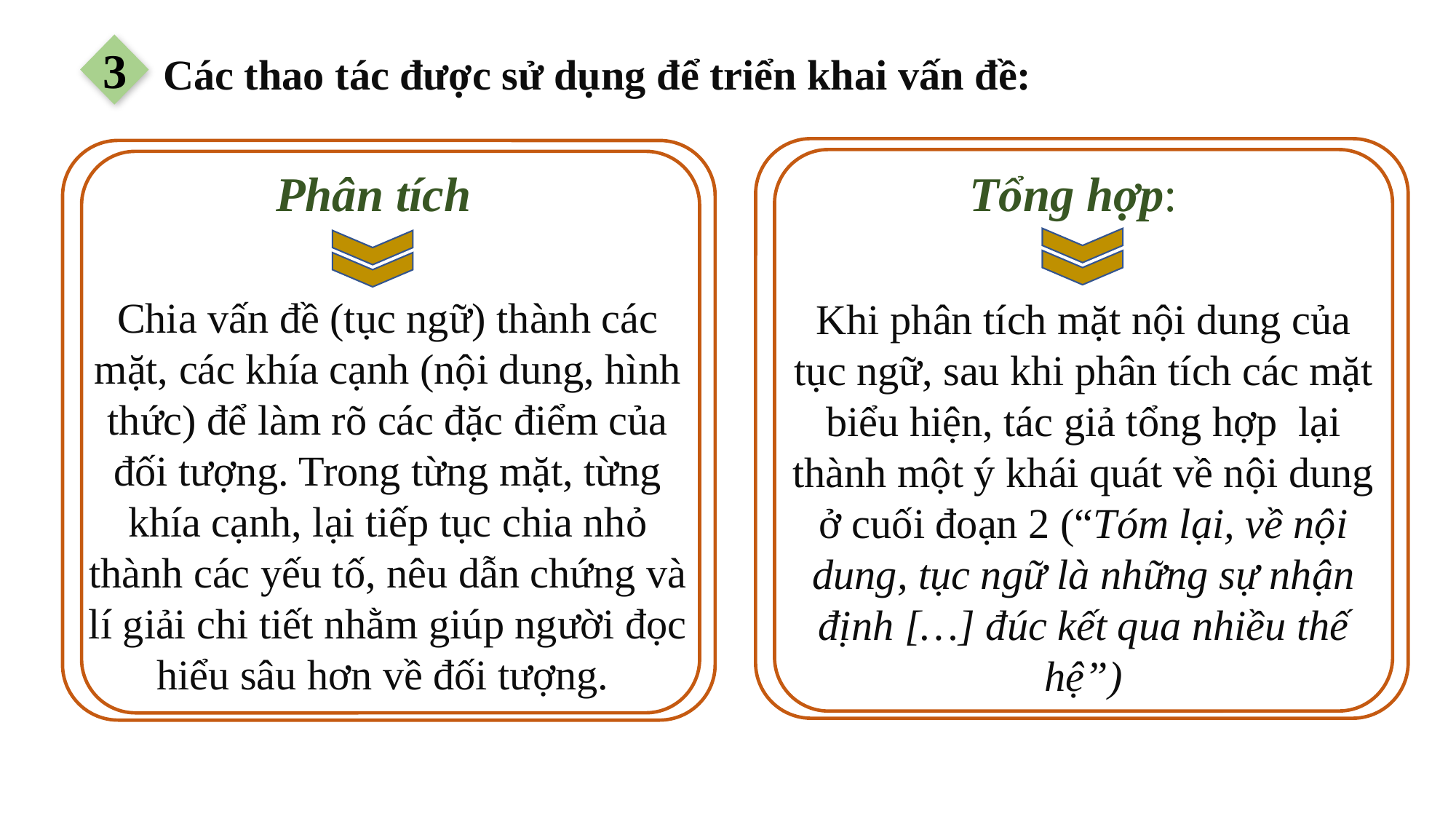

Các thao tác được sử dụng để triển khai vấn đề:
3

Tổng hợp:

Khi phân tích mặt nội dung của tục ngữ, sau khi phân tích các mặt biểu hiện, tác giả tổng hợp  lại thành một ý khái quát về nội dung ở cuối đoạn 2 (“Tóm lại, về nội dung, tục ngữ là những sự nhận định […] đúc kết qua nhiều thế hệ”)

Phân tích

Chia vấn đề (tục ngữ) thành các mặt, các khía cạnh (nội dung, hình thức) để làm rõ các đặc điểm của đối tượng. Trong từng mặt, từng khía cạnh, lại tiếp tục chia nhỏ thành các yếu tố, nêu dẫn chứng và lí giải chi tiết nhằm giúp người đọc hiểu sâu hơn về đối tượng.